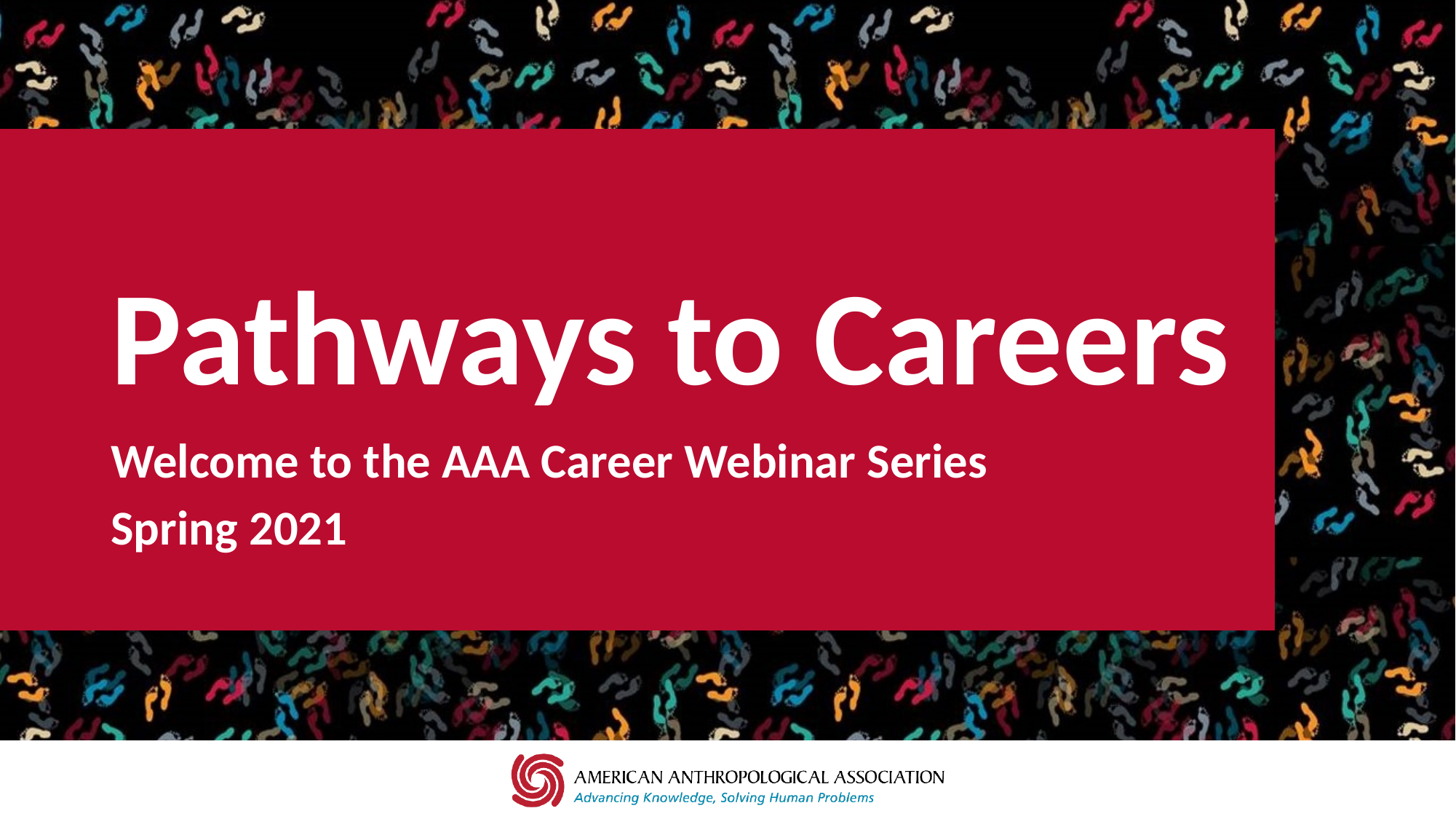

# Pathways to Careers
Welcome to the AAA Career Webinar Series
Spring 2021